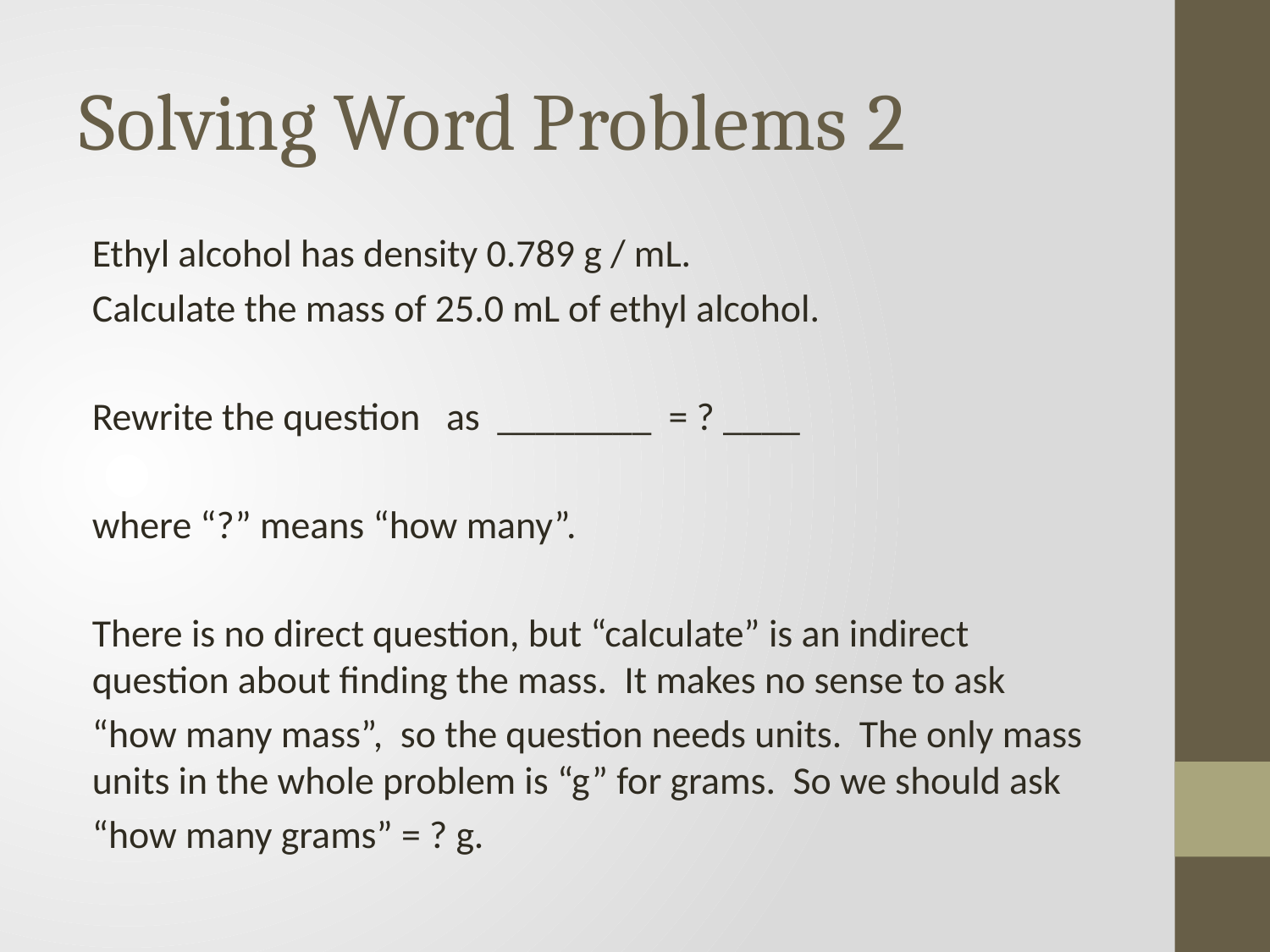

# Solving Word Problems 2
Ethyl alcohol has density 0.789 g / mL.
Calculate the mass of 25.0 mL of ethyl alcohol.

Rewrite the question   as  ________  = ? ____

where “?” means “how many”.

There is no direct question, but “calculate” is an indirect question about finding the mass.  It makes no sense to ask
“how many mass”,  so the question needs units.  The only mass units in the whole problem is “g” for grams.  So we should ask
“how many grams” = ? g.